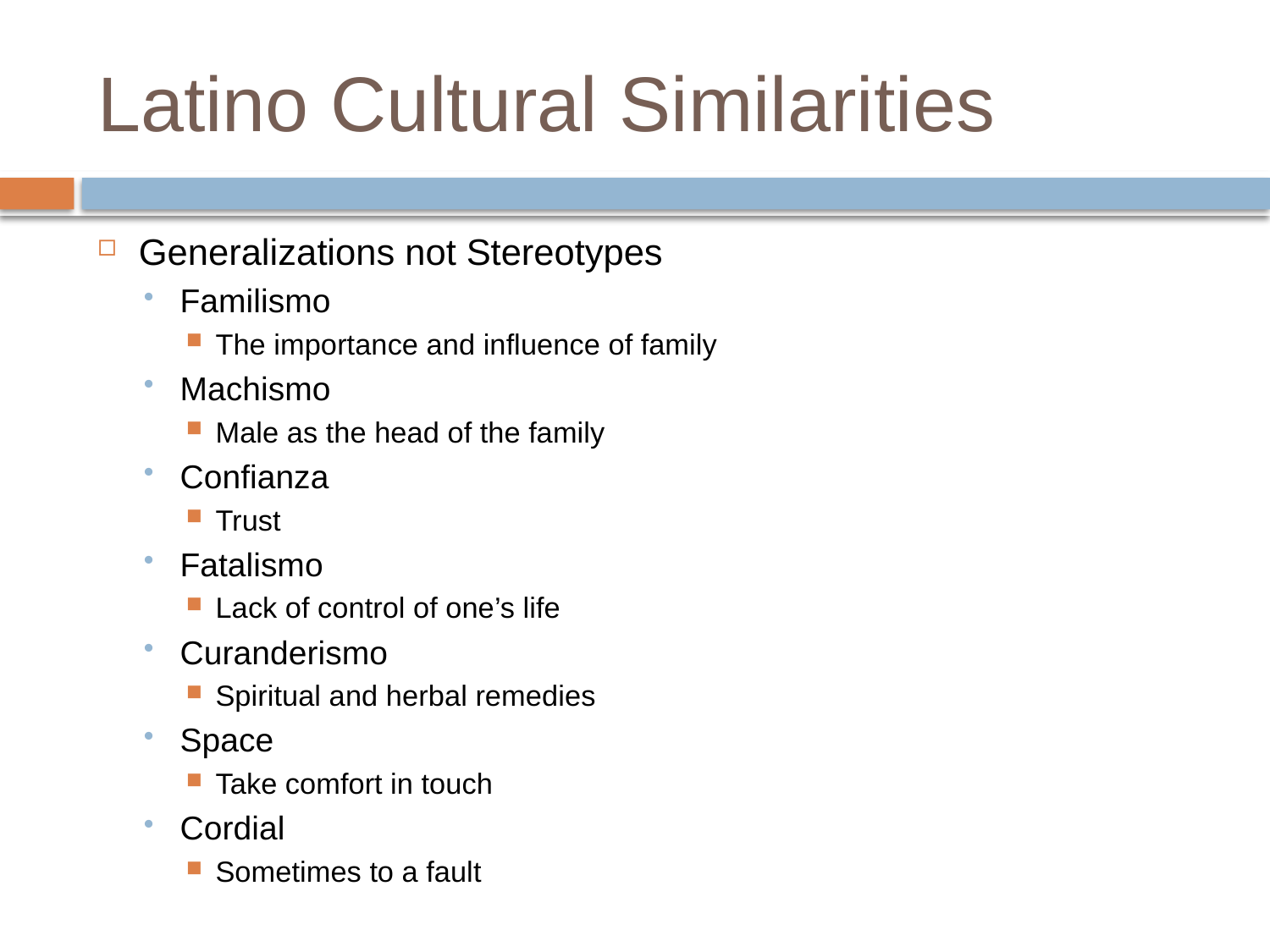

# Latino Cultural Similarities
Generalizations not Stereotypes
Familismo
The importance and influence of family
Machismo
Male as the head of the family
Confianza
Trust
Fatalismo
Lack of control of one’s life
Curanderismo
Spiritual and herbal remedies
Space
Take comfort in touch
Cordial
Sometimes to a fault